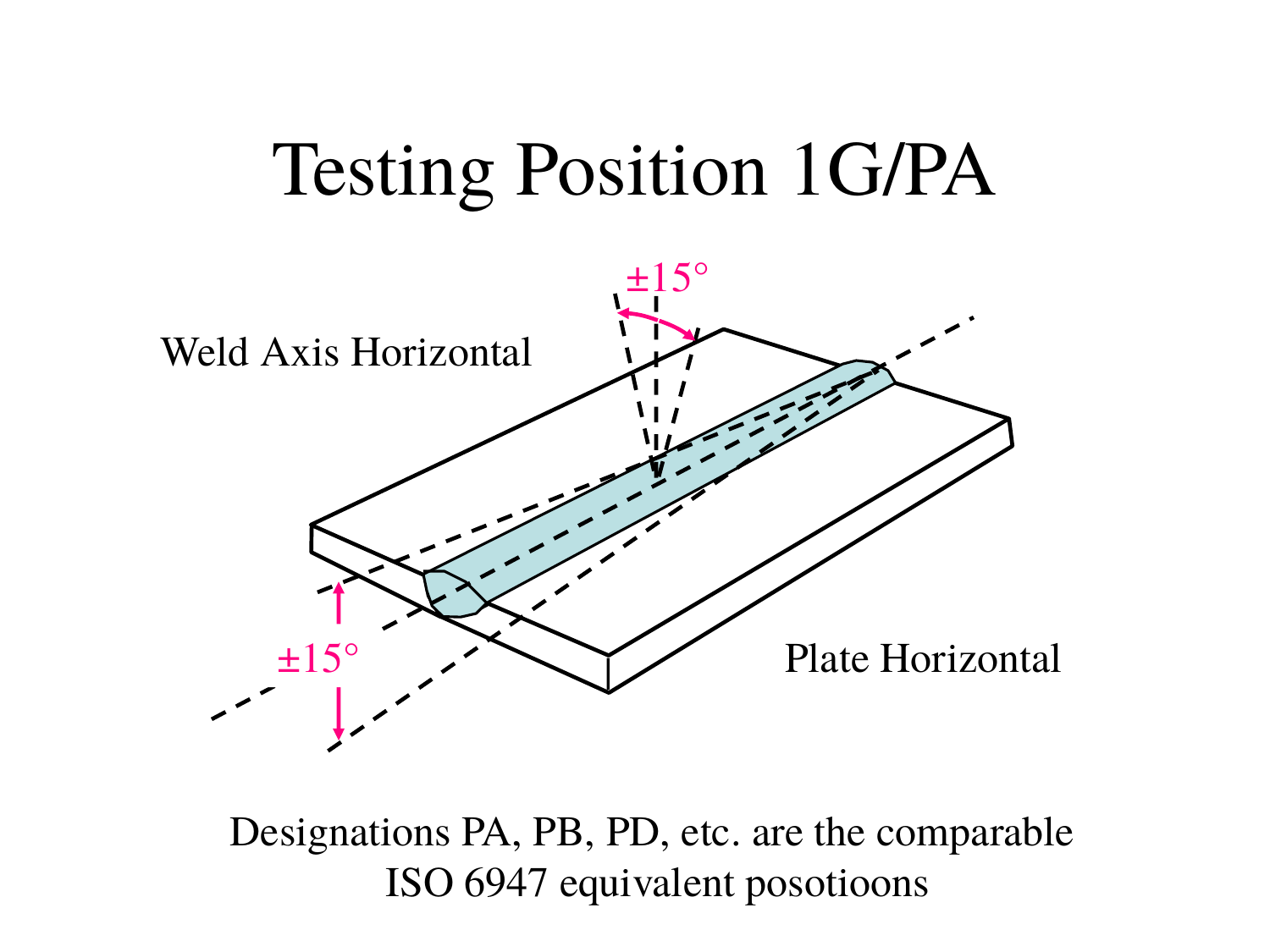

# Testing Position 1G/PA
±15°

Weld Axis Horizontal

±15°
Plate Horizontal

Designations PA, PB, PD, etc. are the comparable
ISO 6947 equivalent posotioons